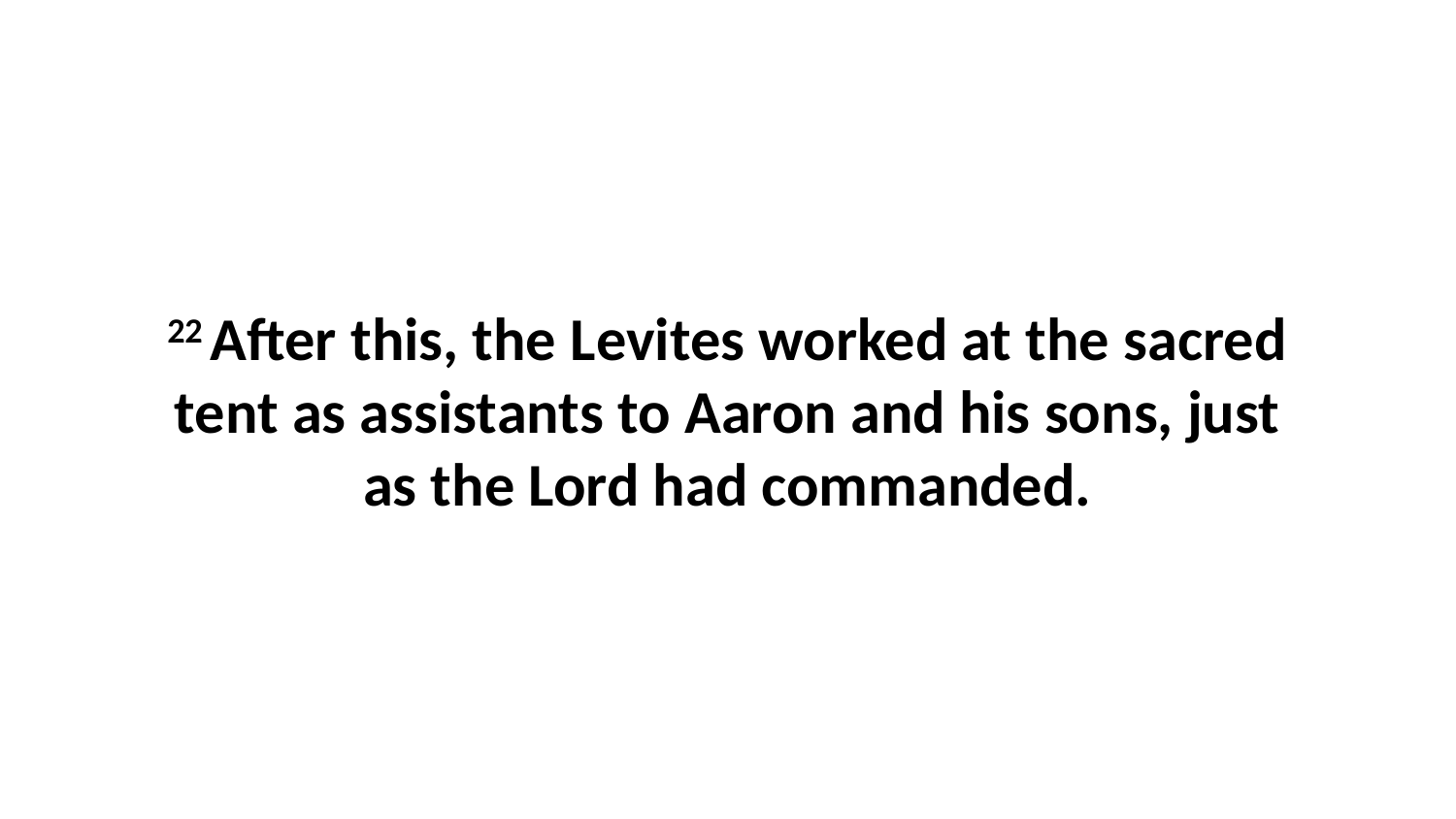

22 After this, the Levites worked at the sacred tent as assistants to Aaron and his sons, just as the Lord had commanded.